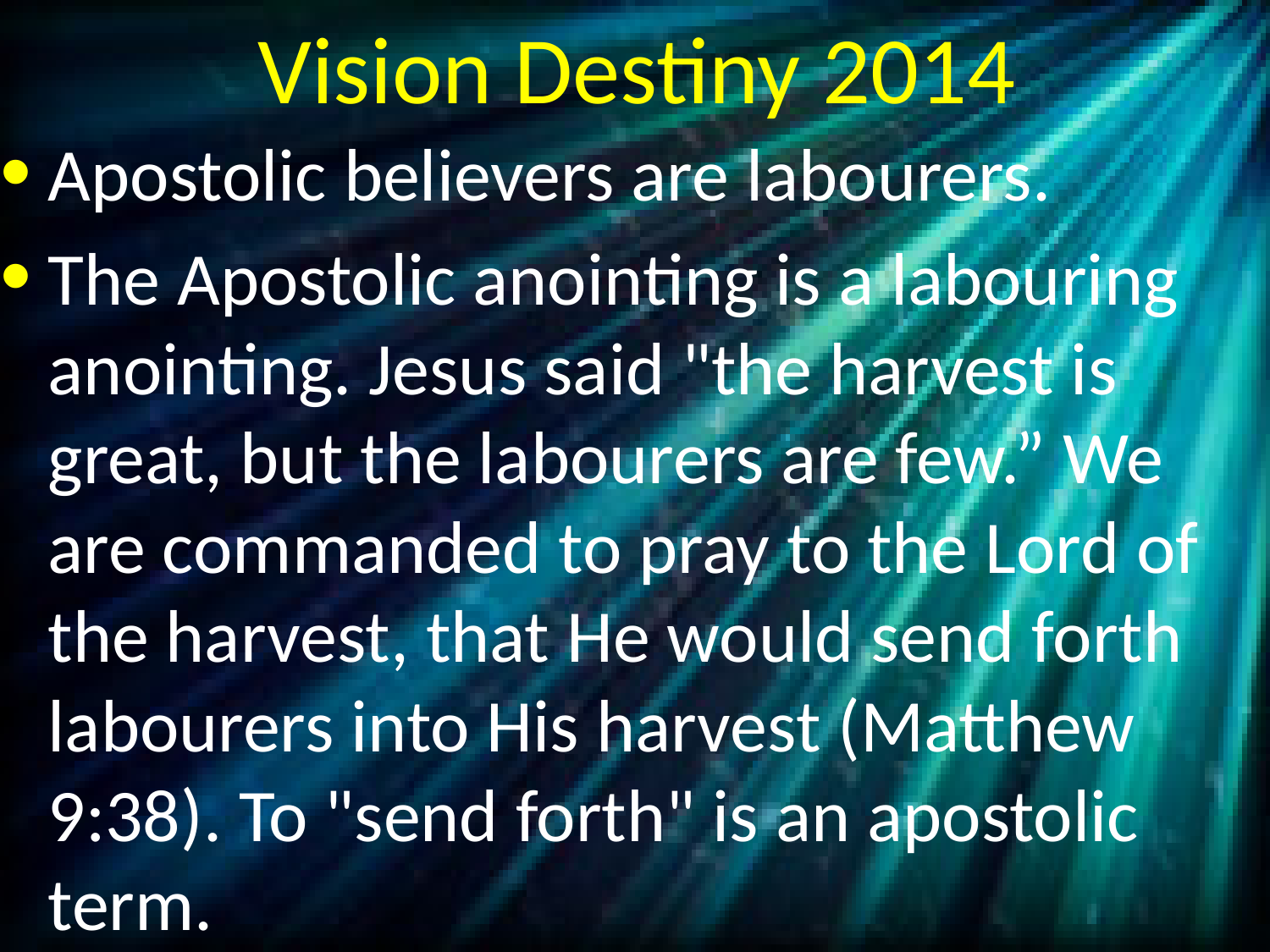

# Vision Destiny 2014
Apostolic believers are labourers.
The Apostolic anointing is a labouring anointing. Jesus said "the harvest is great, but the labourers are few.” We are commanded to pray to the Lord of the harvest, that He would send forth labourers into His harvest (Matthew 9:38). To "send forth" is an apostolic term.